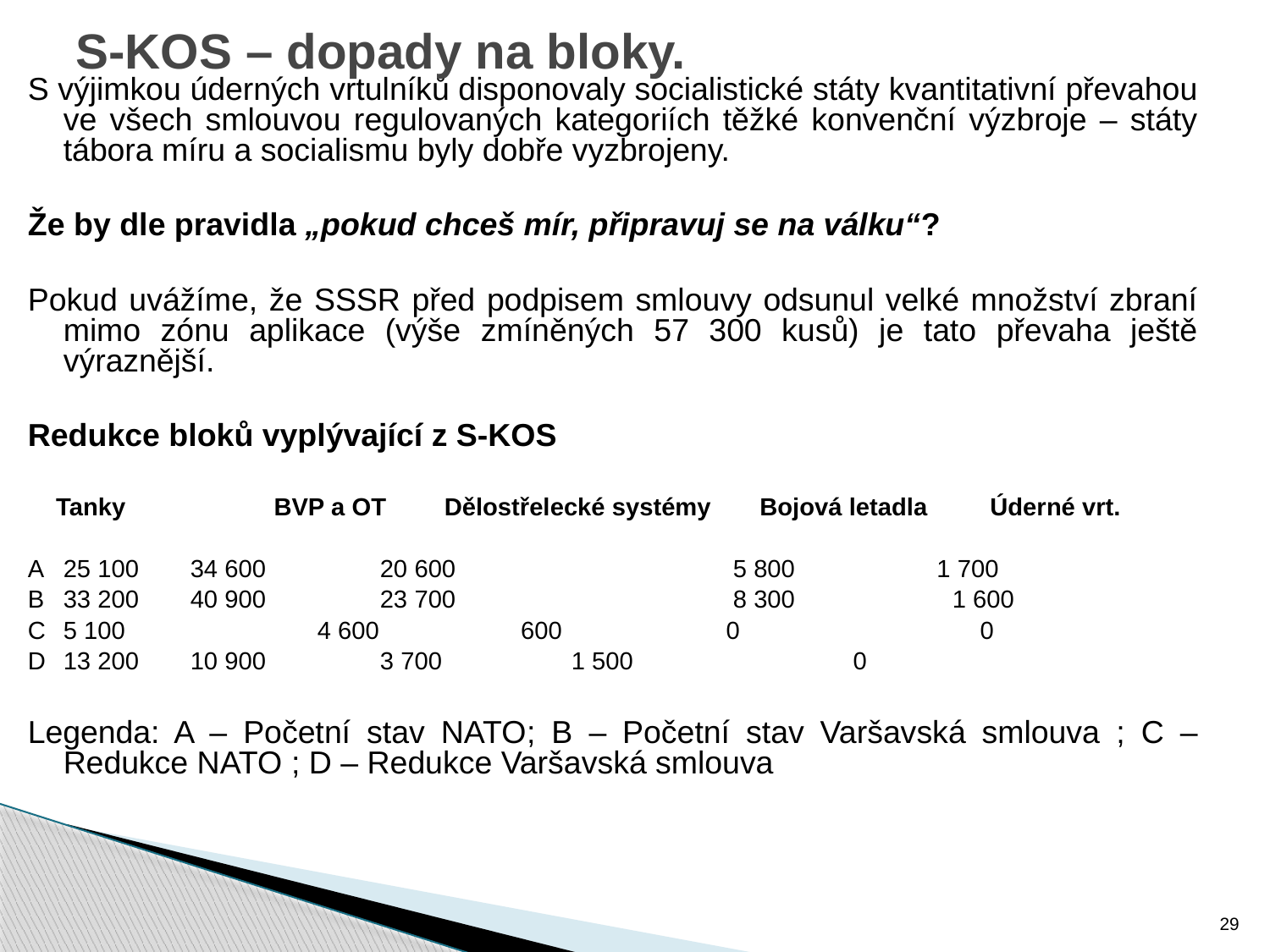

# S-KOS – dopady na bloky.
S výjimkou úderných vrtulníků disponovaly socialistické státy kvantitativní převahou ve všech smlouvou regulovaných kategoriích těžké konvenční výzbroje – státy tábora míru a socialismu byly dobře vyzbrojeny.

Že by dle pravidla „pokud chceš mír, připravuj se na válku“?

Pokud uvážíme, že SSSR před podpisem smlouvy odsunul velké množství zbraní mimo zónu aplikace (výše zmíněných 57 300 kusů) je tato převaha ještě výraznější.

Redukce bloků vyplývající z S-KOS

    Tanky	            BVP a OT	Dělostřelecké systémy       Bojová letadla         Úderné vrt.

A	25 100	34 600	         20 600		     5 800	                1 700
B	33 200	40 900	         23 700		     8 300		1 600
C	5 100		4 600	           600	     	    0		    0
D	13 200	10 900	         3 700	     	1 500		    0

Legenda: A – Početní stav NATO; B – Početní stav Varšavská smlouva ; C – Redukce NATO ; D – Redukce Varšavská smlouva
29